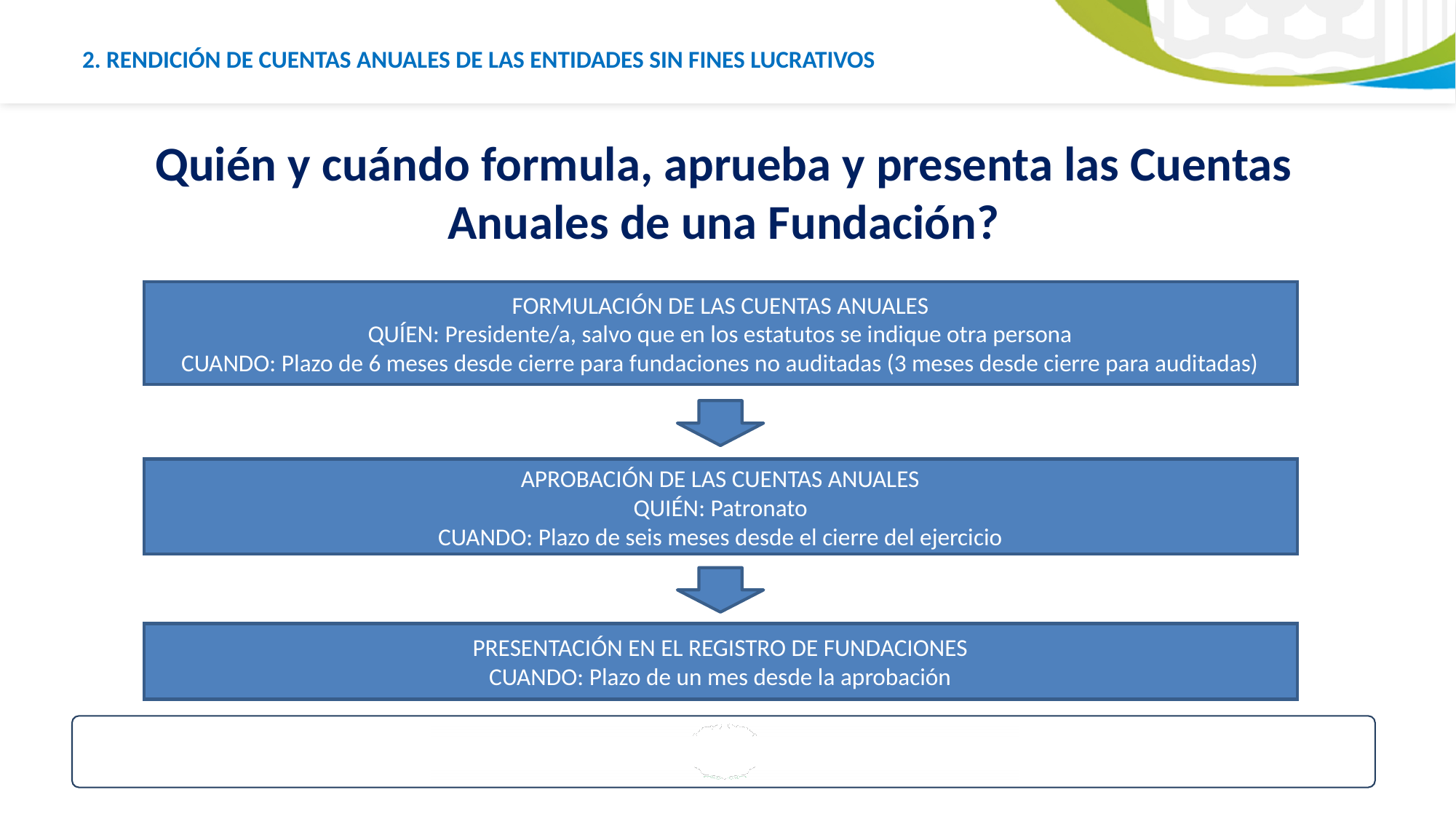

2. RENDICIÓN DE CUENTAS ANUALES DE LAS ENTIDADES SIN FINES LUCRATIVOS
Quién y cuándo formula, aprueba y presenta las Cuentas Anuales de una Fundación?
FORMULACIÓN DE LAS CUENTAS ANUALES
QUÍEN: Presidente/a, salvo que en los estatutos se indique otra persona
CUANDO: Plazo de 6 meses desde cierre para fundaciones no auditadas (3 meses desde cierre para auditadas)

APROBACIÓN DE LAS CUENTAS ANUALES
QUIÉN: Patronato
CUANDO: Plazo de seis meses desde el cierre del ejercicio

PRESENTACIÓN EN EL REGISTRO DE FUNDACIONES
CUANDO: Plazo de un mes desde la aprobación